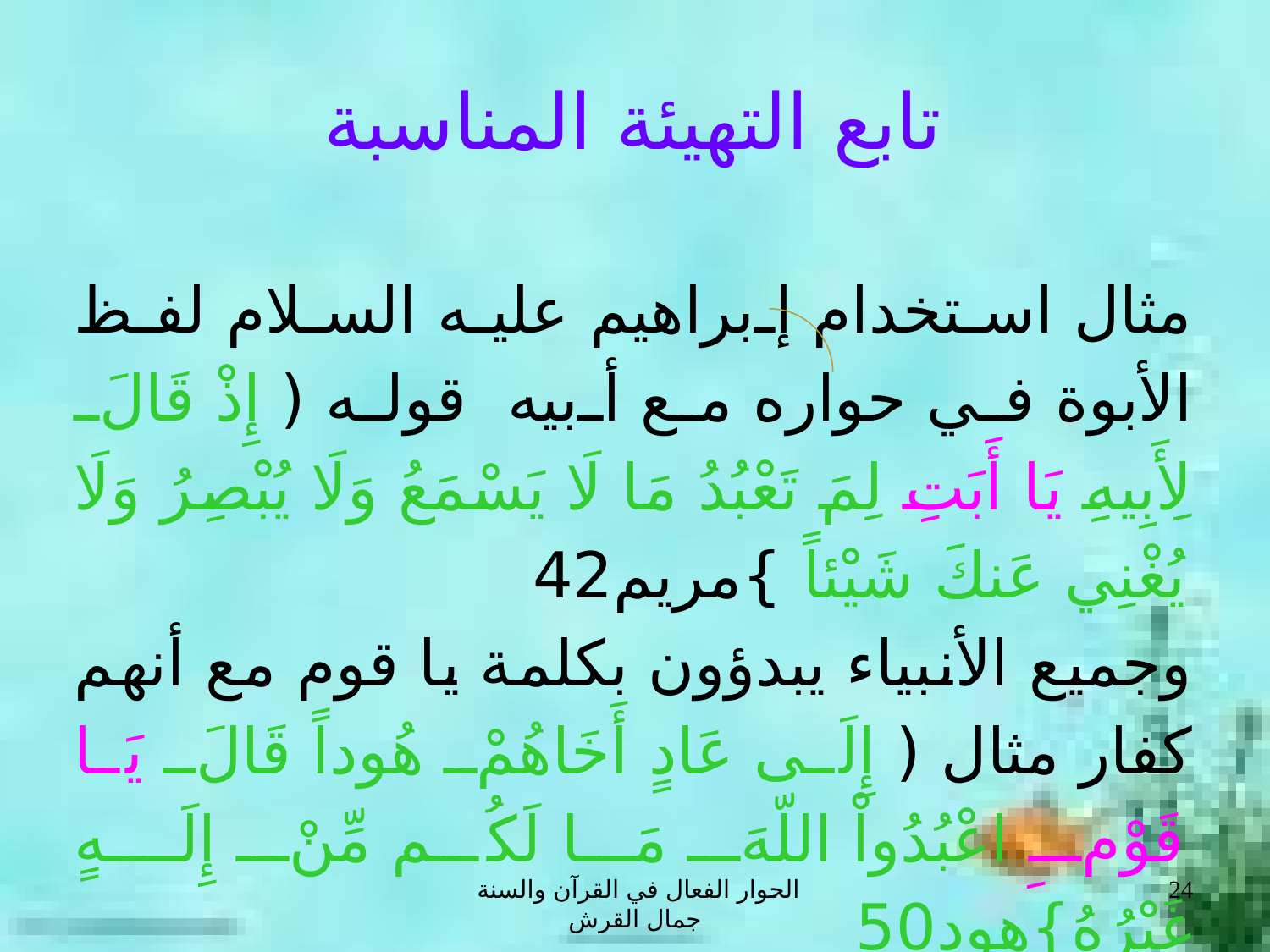

تابع التهيئة المناسبة

مثال استخدام إبراهيم عليه السلام لفظ الأبوة في حواره مع أبيه  قوله ( إِذْ قَالَ لِأَبِيهِ يَا أَبَتِ لِمَ تَعْبُدُ مَا لَا يَسْمَعُ وَلَا يُبْصِرُ وَلَا يُغْنِي عَنكَ شَيْئاً }مريم42
وجميع الأنبياء يبدؤون بكلمة يا قوم مع أنهم كفار مثال ( إِلَى عَادٍ أَخَاهُمْ هُوداً قَالَ يَا قَوْمِ اعْبُدُواْ اللّهَ مَا لَكُم مِّنْ إِلَـهٍ غَيْرُهُ}هود50

الحوار الفعال في القرآن والسنة  جمال القرش
24